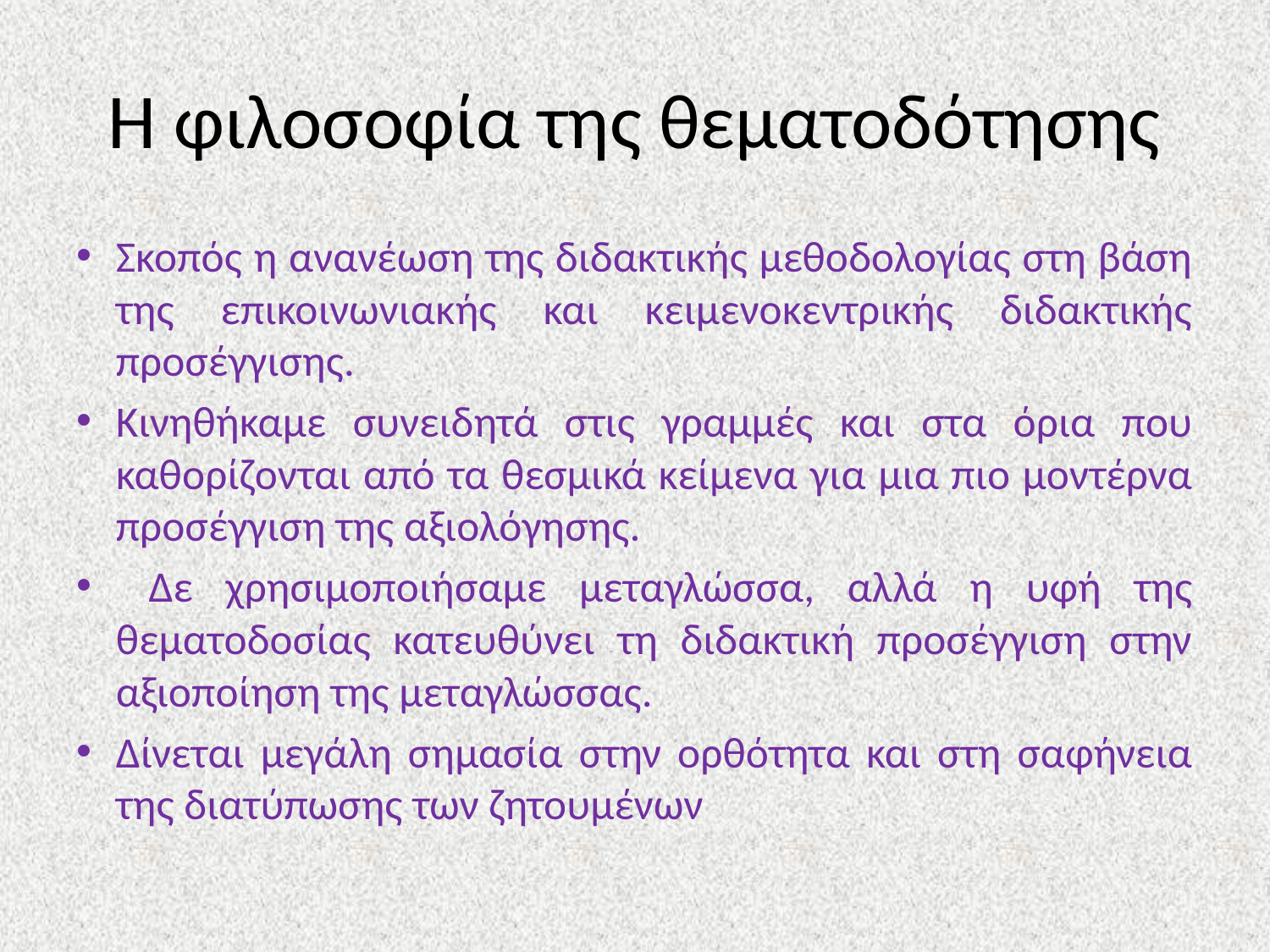

# Η φιλοσοφία της θεματοδότησης
Σκοπός η ανανέωση της διδακτικής μεθοδολογίας στη βάση της επικοινωνιακής και κειμενοκεντρικής διδακτικής προσέγγισης.
Κινηθήκαμε συνειδητά στις γραμμές και στα όρια που καθορίζονται από τα θεσμικά κείμενα για μια πιο μοντέρνα προσέγγιση της αξιολόγησης.
 Δε χρησιμοποιήσαμε μεταγλώσσα, αλλά η υφή της θεματοδοσίας κατευθύνει τη διδακτική προσέγγιση στην αξιοποίηση της μεταγλώσσας.
Δίνεται μεγάλη σημασία στην ορθότητα και στη σαφήνεια της διατύπωσης των ζητουμένων